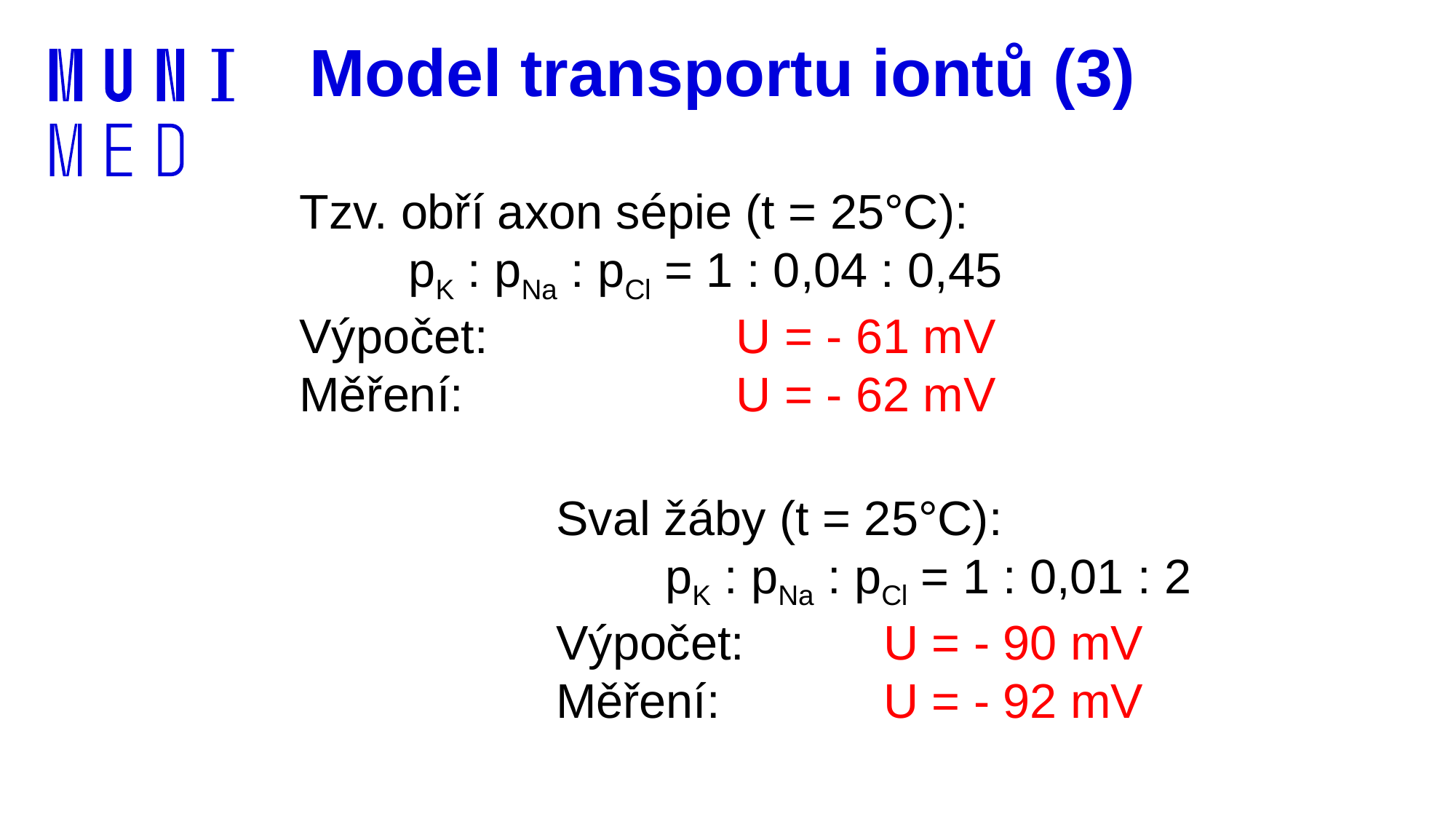

Model transportu iontů (3)
Tzv. obří axon sépie (t = 25°C):
	pK : pNa : pCl = 1 : 0,04 : 0,45
Výpočet: 			U = - 61 mV
Měření: 			U = - 62 mV
Sval žáby (t = 25°C):
	pK : pNa : pCl = 1 : 0,01 : 2
Výpočet: 		U = - 90 mV
Měření:	 	U = - 92 mV